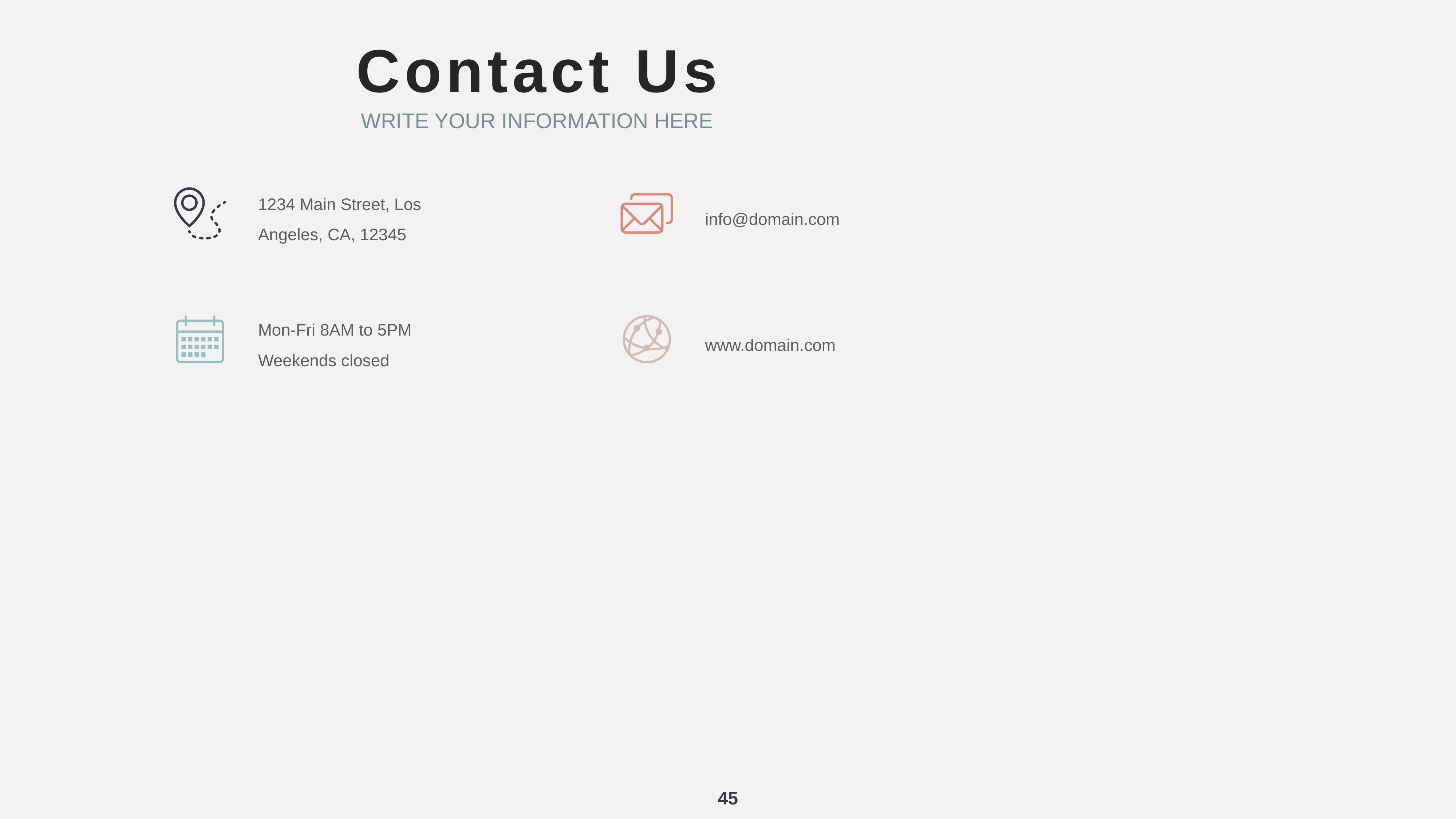

Contact Us
WRITE YOUR INFORMATION HERE
1234 Main Street, Los Angeles, CA, 12345

info@domain.com
Mon-Fri 8AM to 5PM Weekends closed

www.domain.com